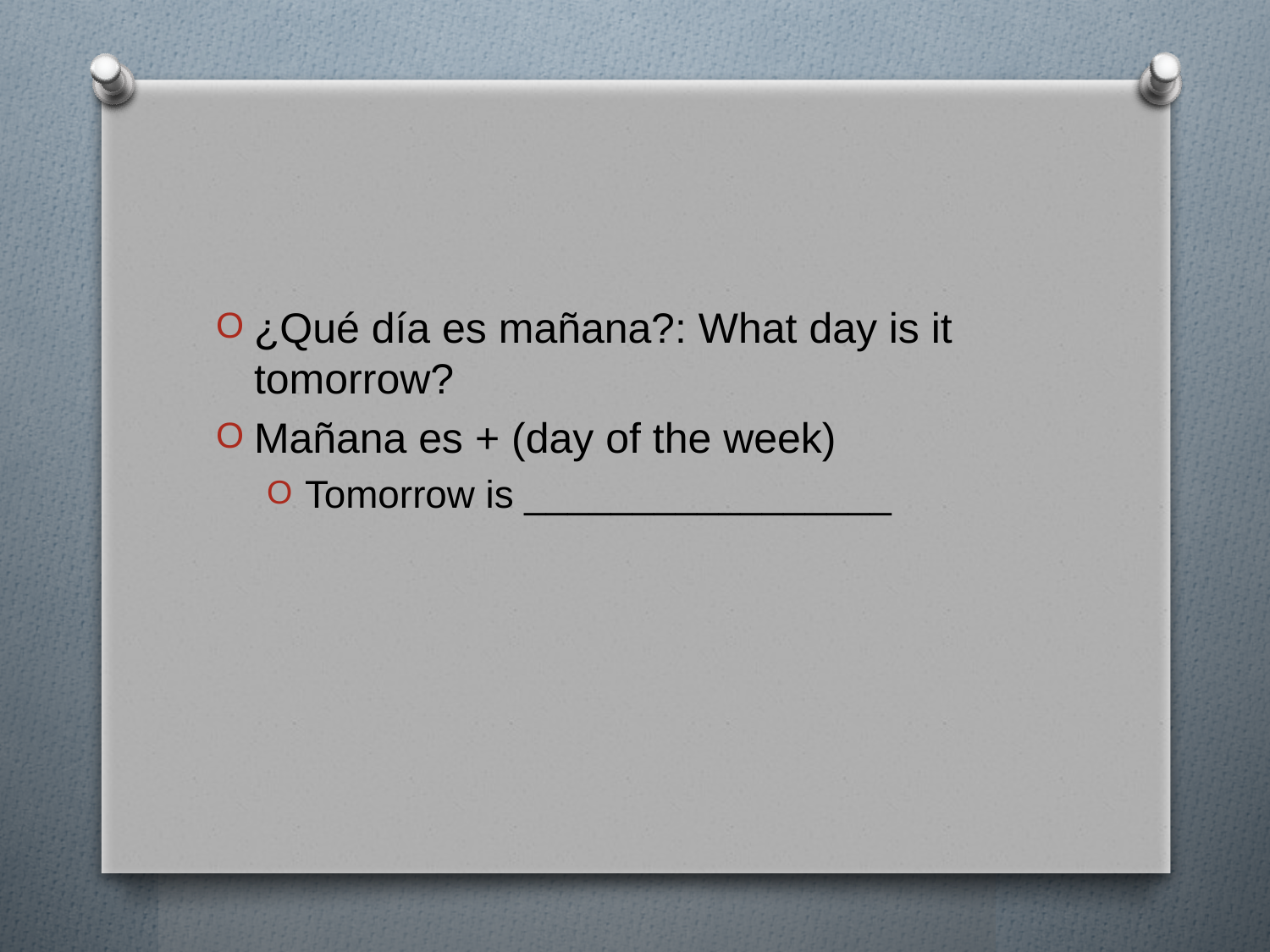

#
¿Qué día es mañana?: What day is it tomorrow?
Mañana es + (day of the week)
Tomorrow is _________________